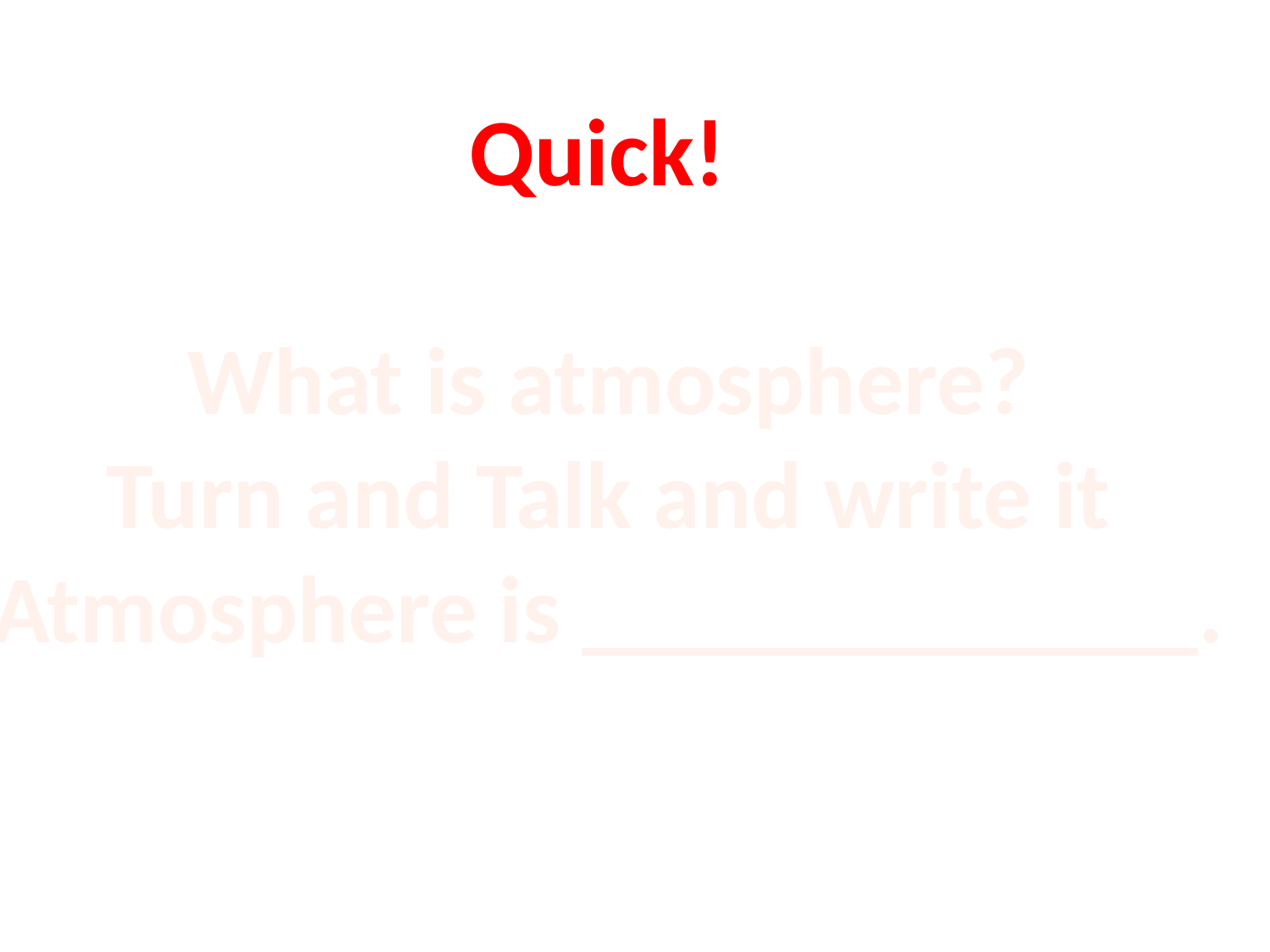

Quick!

What is atmosphere?
Turn and Talk and write it
Atmosphere is _____________.